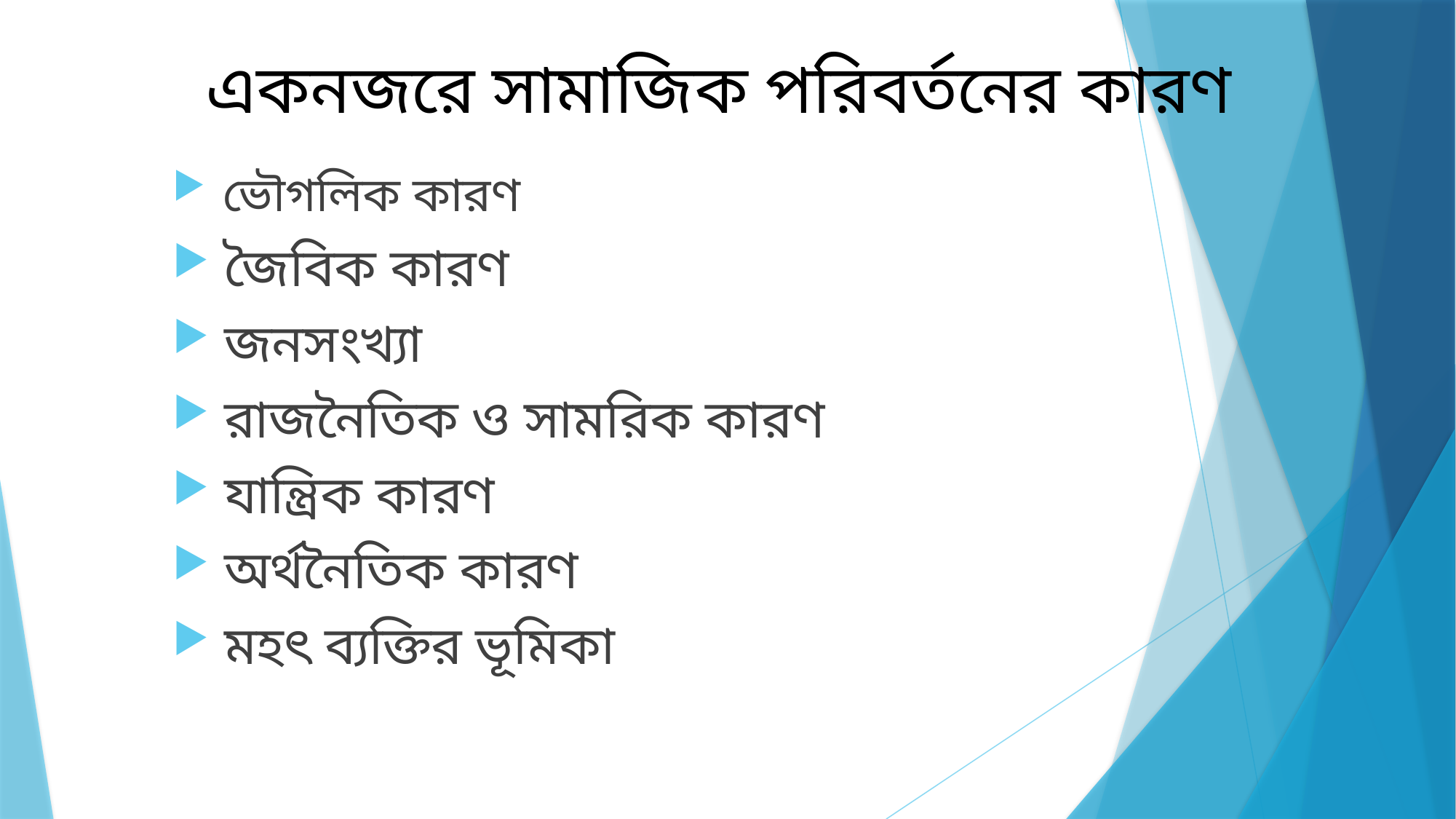

একনজরে সামাজিক পরিবর্তনের কারণ
 ভৌগলিক কারণ
 জৈবিক কারণ
 জনসংখ্যা
 রাজনৈতিক ও সামরিক কারণ
 যান্ত্রিক কারণ
 অর্থনৈতিক কারণ
 মহৎ ব্যক্তির ভূমিকা